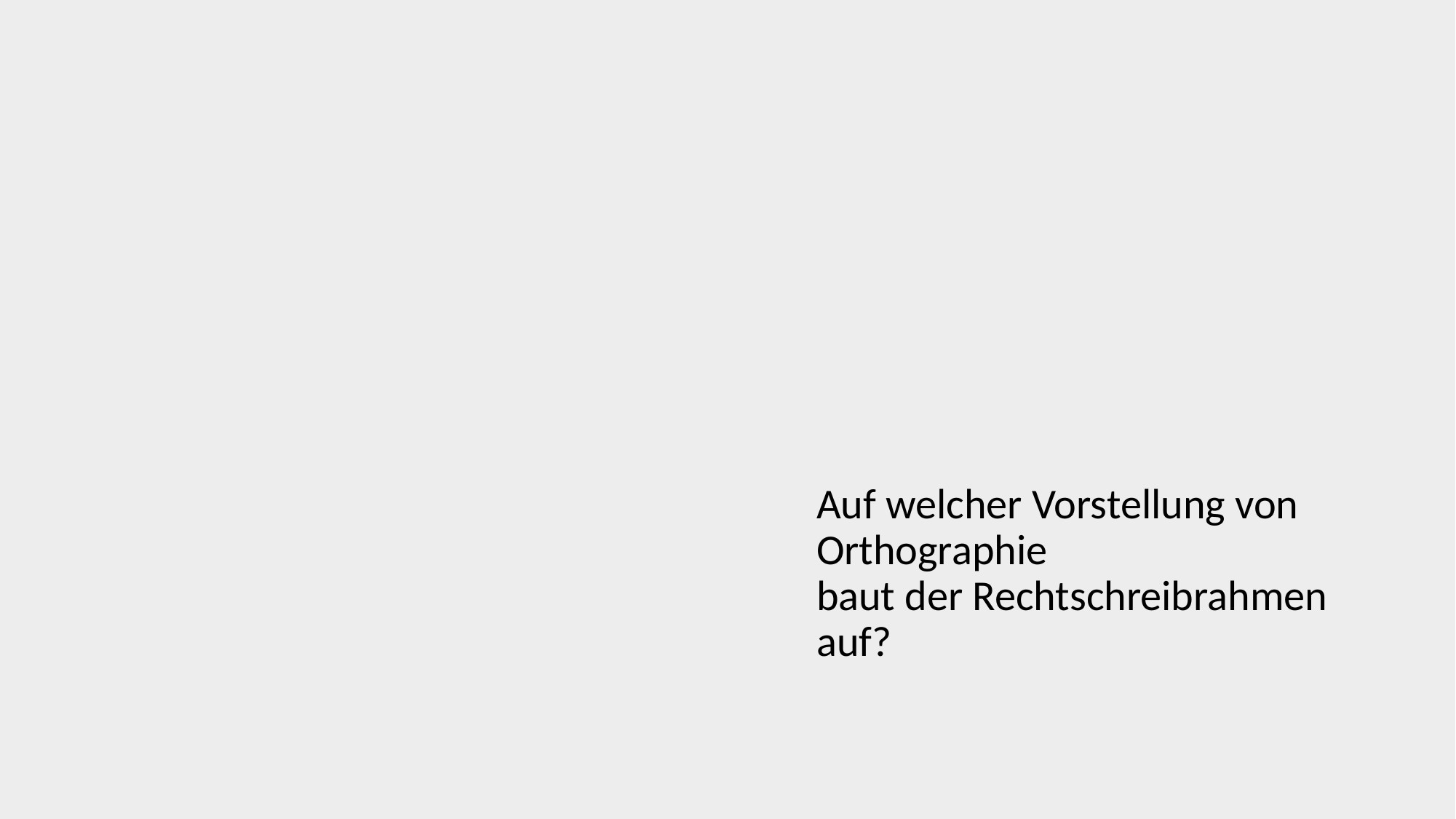

# Auf welcher Vorstellung von Orthographie baut der Rechtschreibrahmen auf?